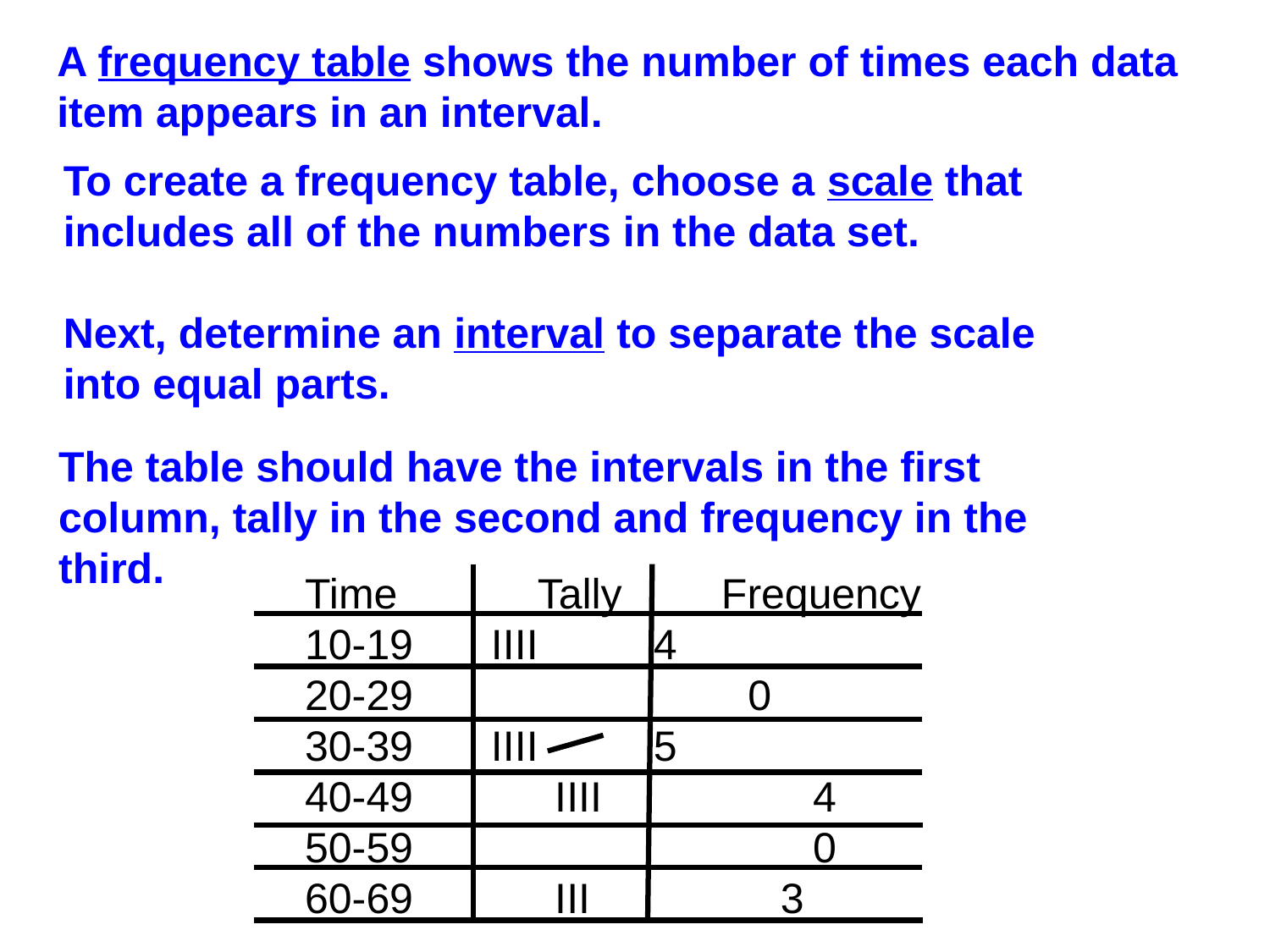

A frequency table shows the number of times each data item appears in an interval.
To create a frequency table, choose a scale that includes all of the numbers in the data set.

Next, determine an interval to separate the scale into equal parts.
The table should have the intervals in the first column, tally in the second and frequency in the third.
Time	         Tally	   Frequency
10-19	     IIII	        4
20-29	     	                0
30-39	     IIII	        5
40-49            IIII            	4
50-59                          	0
60-69            III	        3